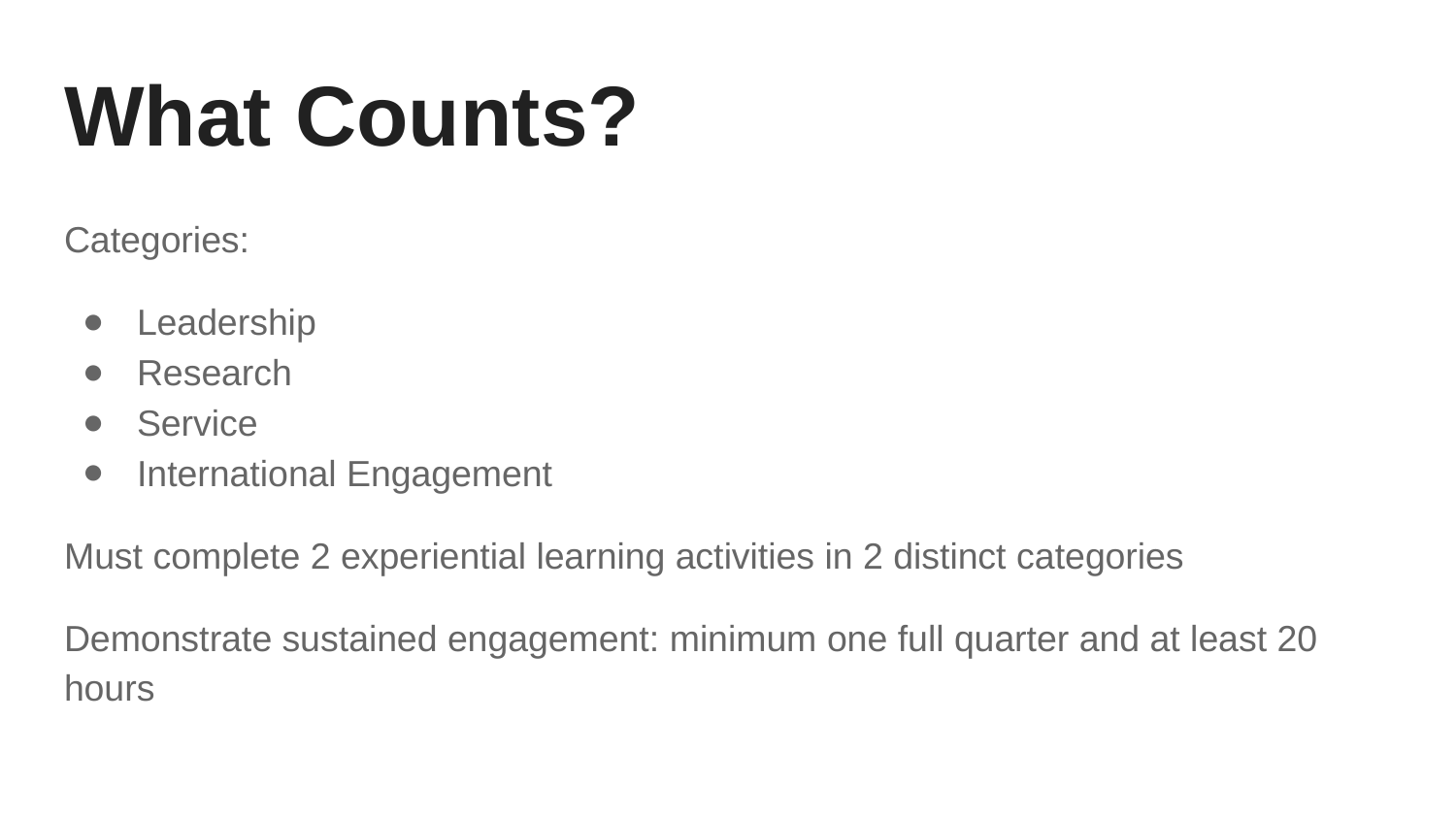

# What Counts?
Categories:
Leadership
Research
Service
International Engagement
Must complete 2 experiential learning activities in 2 distinct categories
Demonstrate sustained engagement: minimum one full quarter and at least 20 hours